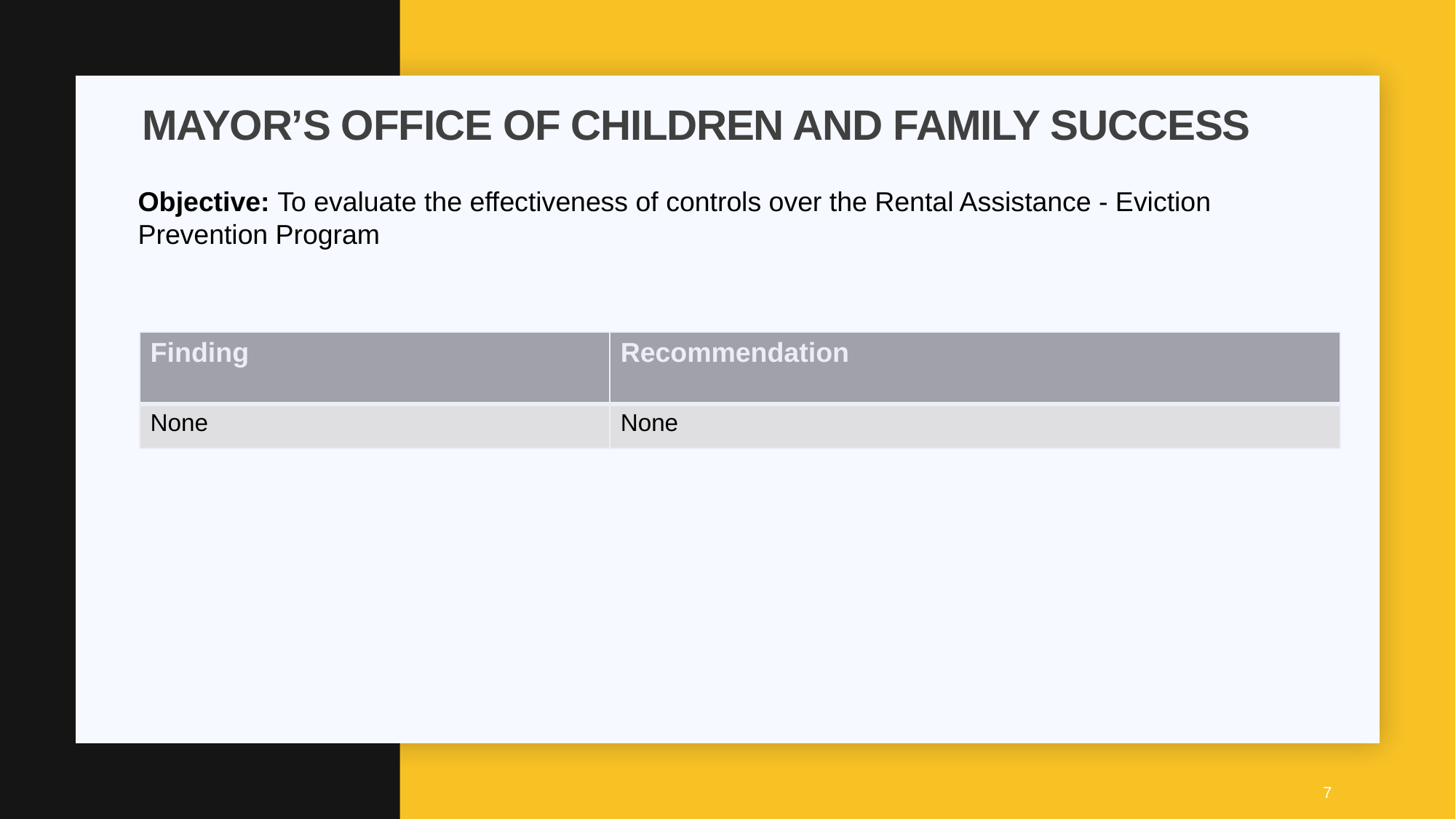

# Mayor’s office of children and family success
Objective: To evaluate the effectiveness of controls over the Rental Assistance - Eviction Prevention Program
| Finding | Recommendation |
| --- | --- |
| None | None |
7